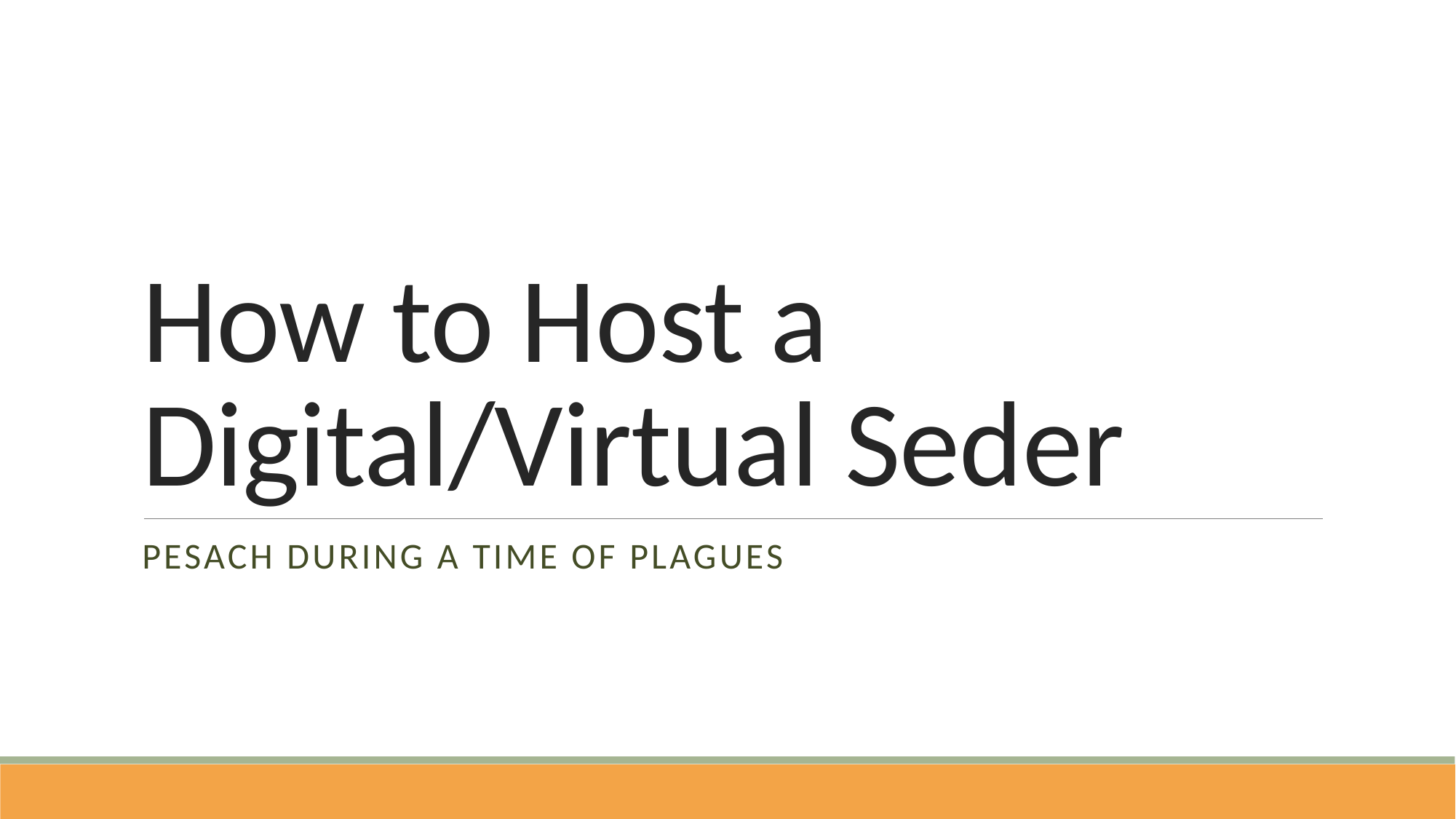

# How to Host a Digital/Virtual Seder
Pesach during a time of Plagues